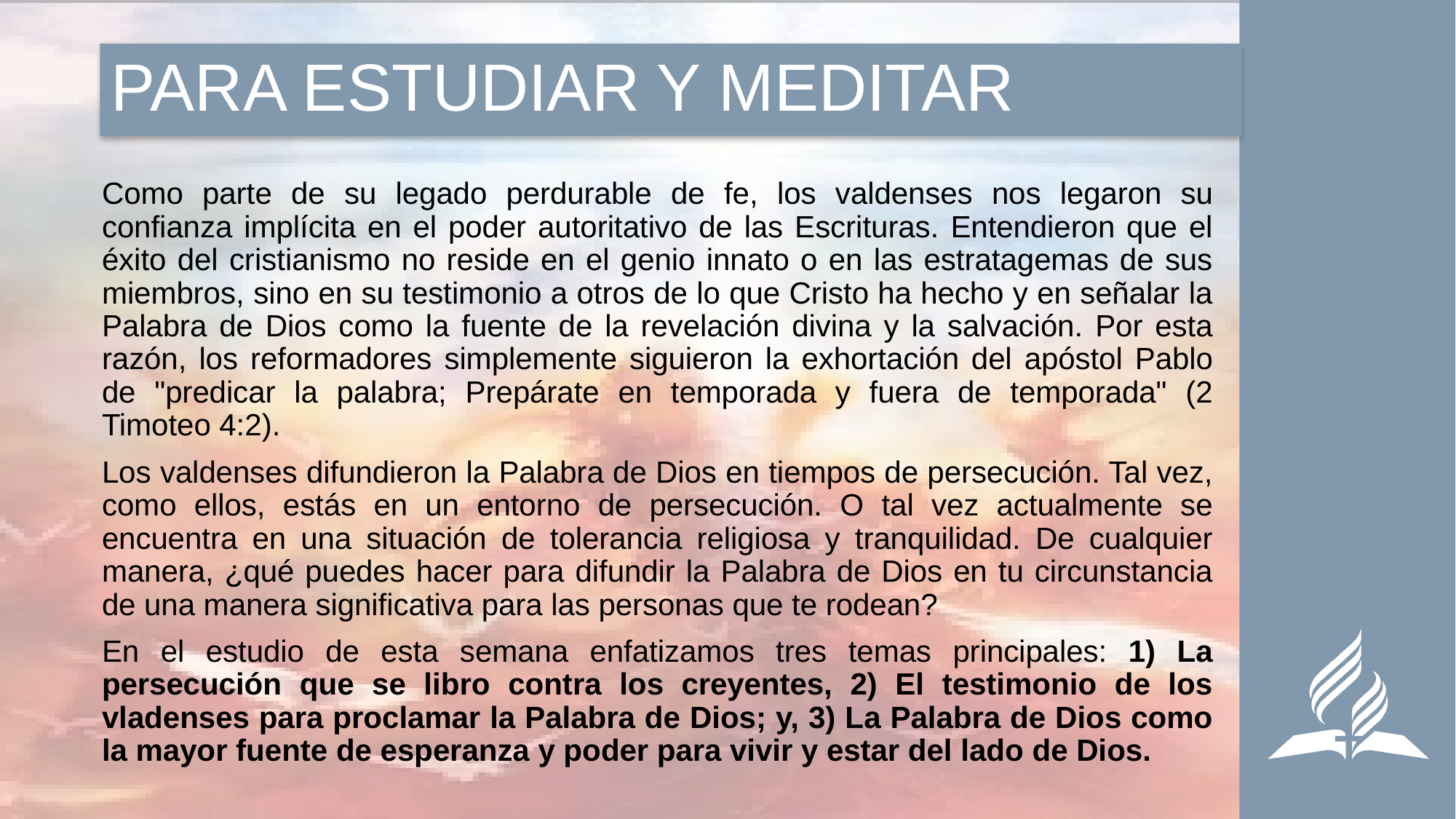

# PARA ESTUDIAR Y MEDITAR
Como parte de su legado perdurable de fe, los valdenses nos legaron su confianza implícita en el poder autoritativo de las Escrituras. Entendieron que el éxito del cristianismo no reside en el genio innato o en las estratagemas de sus miembros, sino en su testimonio a otros de lo que Cristo ha hecho y en señalar la Palabra de Dios como la fuente de la revelación divina y la salvación. Por esta razón, los reformadores simplemente siguieron la exhortación del apóstol Pablo de "predicar la palabra; Prepárate en temporada y fuera de temporada" (2 Timoteo 4:2).
Los valdenses difundieron la Palabra de Dios en tiempos de persecución. Tal vez, como ellos, estás en un entorno de persecución. O tal vez actualmente se encuentra en una situación de tolerancia religiosa y tranquilidad. De cualquier manera, ¿qué puedes hacer para difundir la Palabra de Dios en tu circunstancia de una manera significativa para las personas que te rodean?
En el estudio de esta semana enfatizamos tres temas principales: 1) La persecución que se libro contra los creyentes, 2) El testimonio de los vladenses para proclamar la Palabra de Dios; y, 3) La Palabra de Dios como la mayor fuente de esperanza y poder para vivir y estar del lado de Dios.